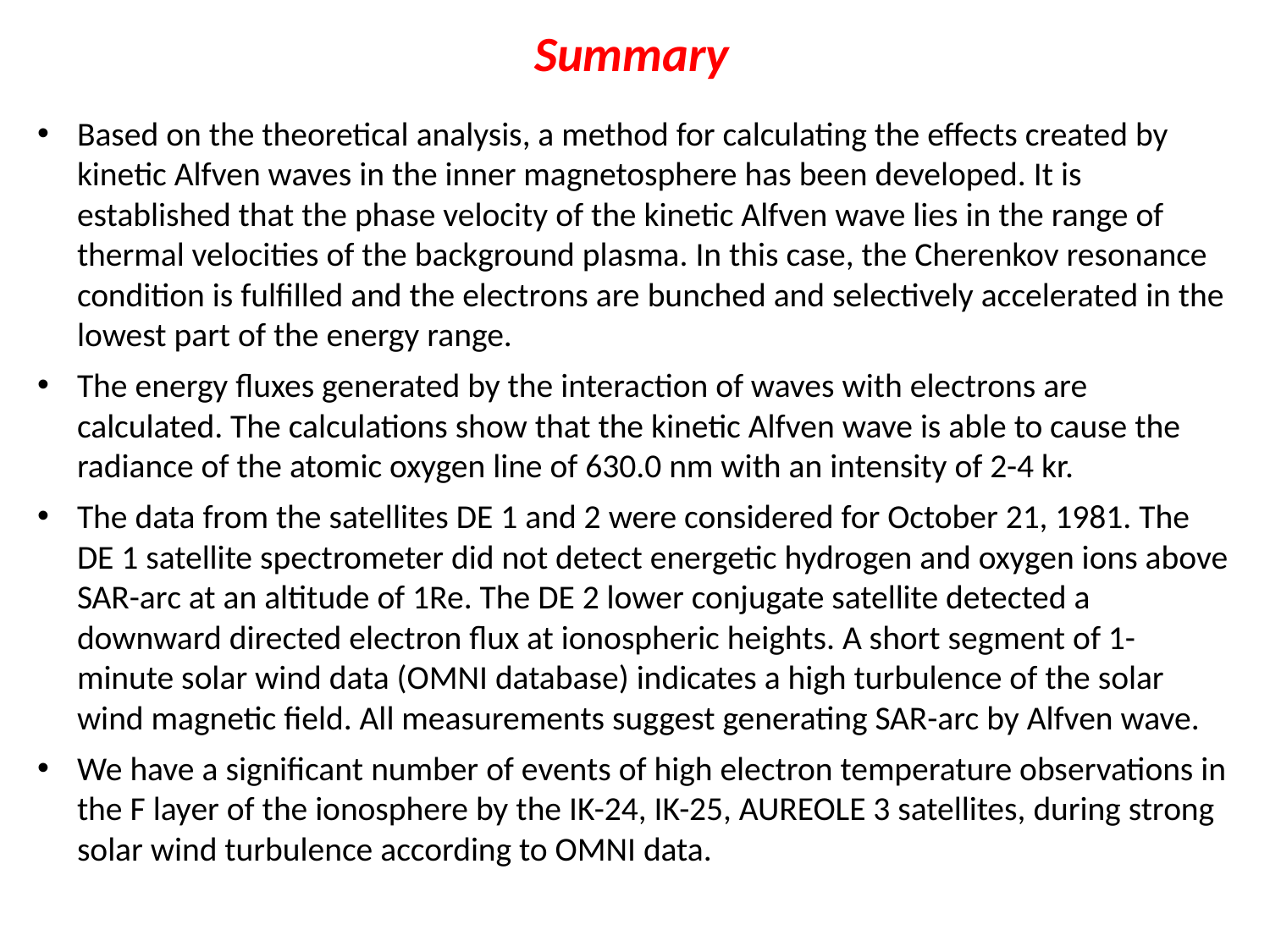

Summary
Based on the theoretical analysis, a method for calculating the effects created by kinetic Alfven waves in the inner magnetosphere has been developed. It is established that the phase velocity of the kinetic Alfven wave lies in the range of thermal velocities of the background plasma. In this case, the Cherenkov resonance condition is fulfilled and the electrons are bunched and selectively accelerated in the lowest part of the energy range.
The energy fluxes generated by the interaction of waves with electrons are calculated. The calculations show that the kinetic Alfven wave is able to cause the radiance of the atomic oxygen line of 630.0 nm with an intensity of 2-4 kr.
The data from the satellites DE 1 and 2 were considered for October 21, 1981. The DE 1 satellite spectrometer did not detect energetic hydrogen and oxygen ions above SAR-arc at an altitude of 1Re. The DE 2 lower conjugate satellite detected a downward directed electron flux at ionospheric heights. A short segment of 1-minute solar wind data (OMNI database) indicates a high turbulence of the solar wind magnetic field. All measurements suggest generating SAR-arc by Alfven wave.
We have a significant number of events of high electron temperature observations in the F layer of the ionosphere by the IK-24, IK-25, AUREOLE 3 satellites, during strong solar wind turbulence according to OMNI data.